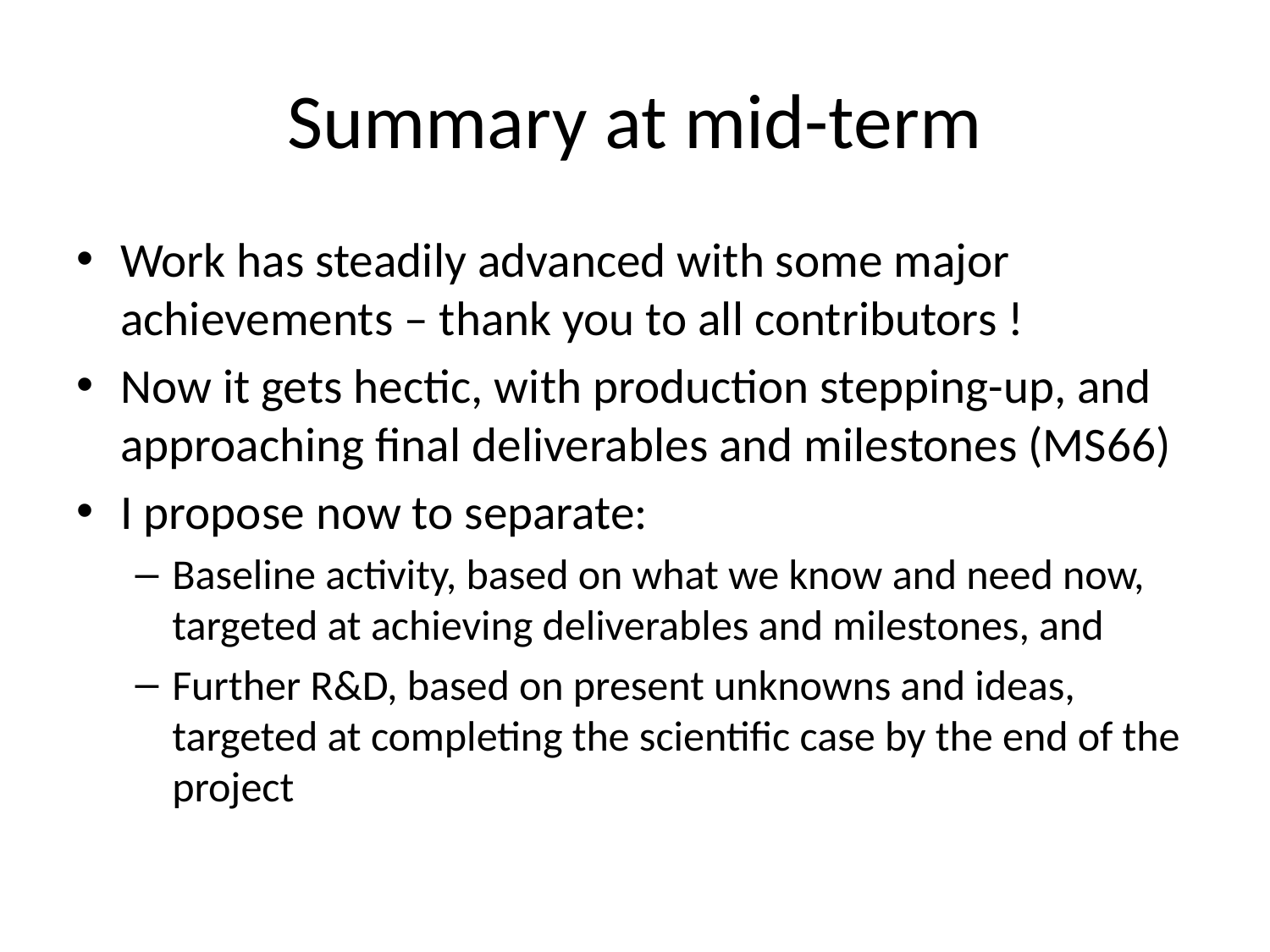

# Summary at mid-term
Work has steadily advanced with some major achievements – thank you to all contributors !
Now it gets hectic, with production stepping-up, and approaching final deliverables and milestones (MS66)
I propose now to separate:
Baseline activity, based on what we know and need now, targeted at achieving deliverables and milestones, and
Further R&D, based on present unknowns and ideas, targeted at completing the scientific case by the end of the project